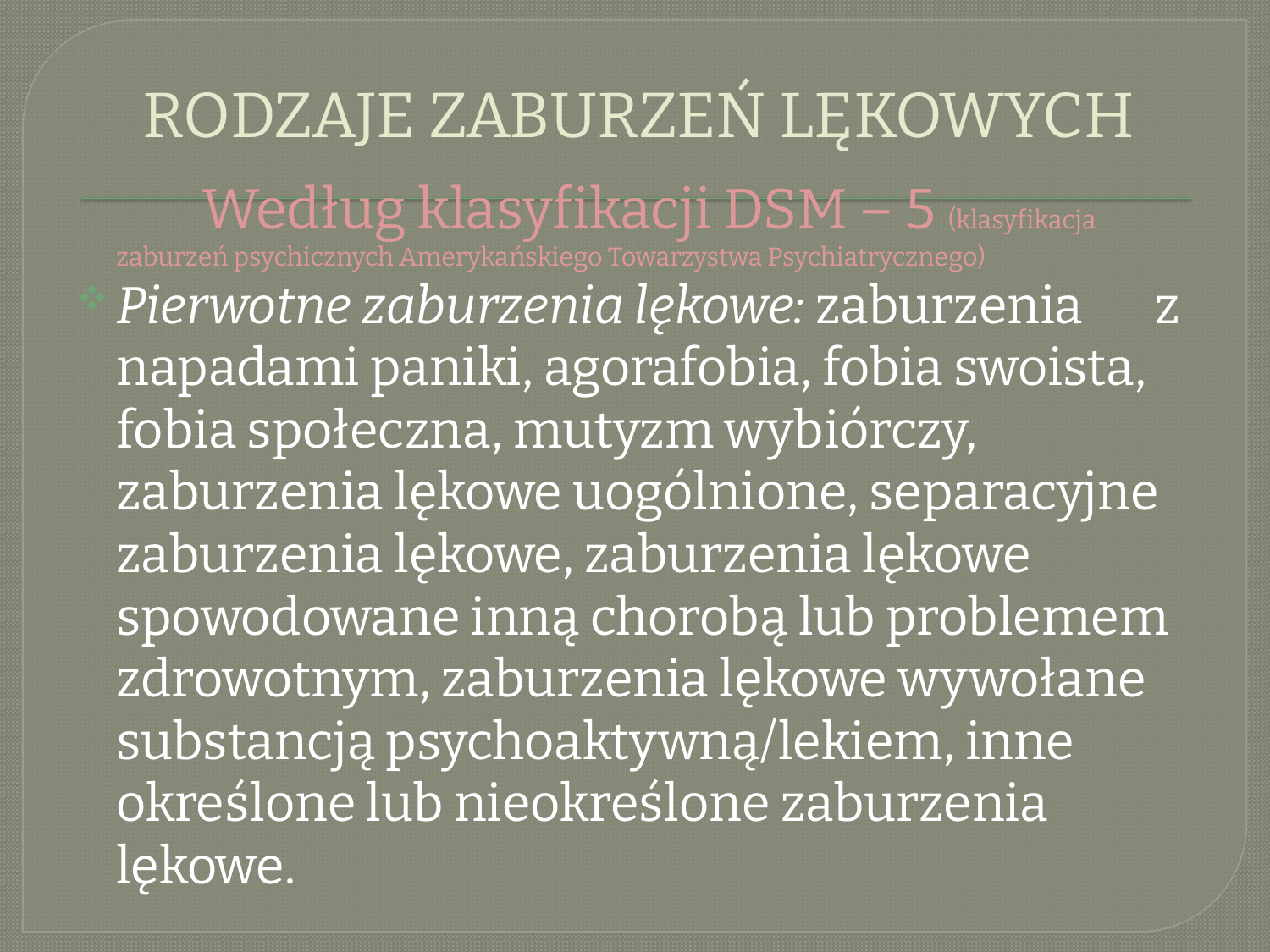

# RODZAJE ZABURZEŃ LĘKOWYCH
           Według klasyfikacji DSM – 5 (klasyfikacja zaburzeń psychicznych Amerykańskiego Towarzystwa Psychiatrycznego)
Pierwotne zaburzenia lękowe: zaburzenia       z napadami paniki, agorafobia, fobia swoista, fobia społeczna, mutyzm wybiórczy, zaburzenia lękowe uogólnione, separacyjne zaburzenia lękowe, zaburzenia lękowe spowodowane inną chorobą lub problemem zdrowotnym, zaburzenia lękowe wywołane substancją psychoaktywną/lekiem, inne określone lub nieokreślone zaburzenia lękowe.